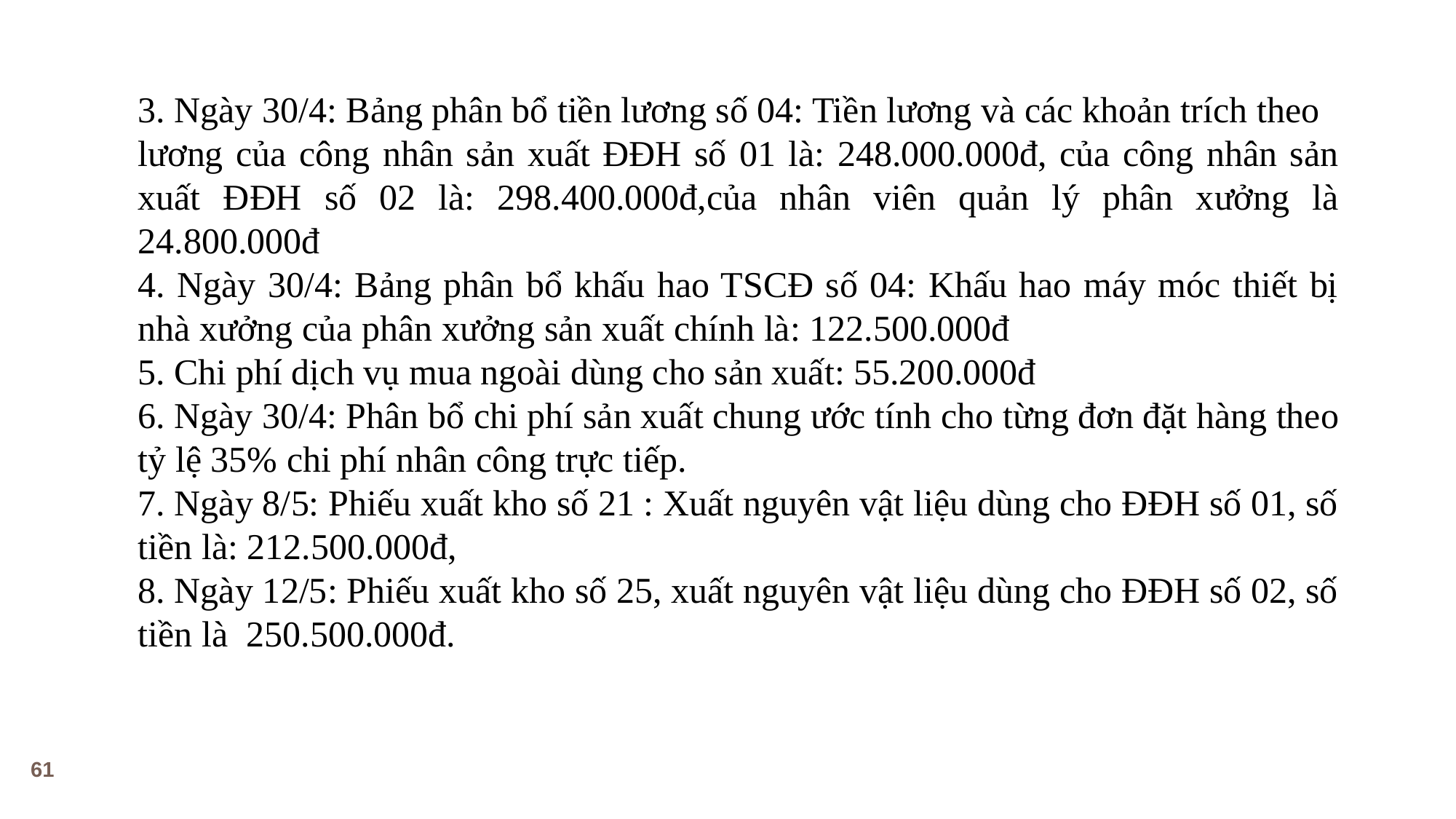

3. Ngày 30/4: Bảng phân bổ tiền lương số 04: Tiền lương và các khoản trích theo
lương của công nhân sản xuất ĐĐH số 01 là: 248.000.000đ, của công nhân sản xuất ĐĐH số 02 là: 298.400.000đ,của nhân viên quản lý phân xưởng là 24.800.000đ
4. Ngày 30/4: Bảng phân bổ khấu hao TSCĐ số 04: Khấu hao máy móc thiết bị nhà xưởng của phân xưởng sản xuất chính là: 122.500.000đ
5. Chi phí dịch vụ mua ngoài dùng cho sản xuất: 55.200.000đ
6. Ngày 30/4: Phân bổ chi phí sản xuất chung ước tính cho từng đơn đặt hàng theo tỷ lệ 35% chi phí nhân công trực tiếp.
7. Ngày 8/5: Phiếu xuất kho số 21 : Xuất nguyên vật liệu dùng cho ĐĐH số 01, số tiền là: 212.500.000đ,
8. Ngày 12/5: Phiếu xuất kho số 25, xuất nguyên vật liệu dùng cho ĐĐH số 02, số tiền là  250.500.000đ.
61